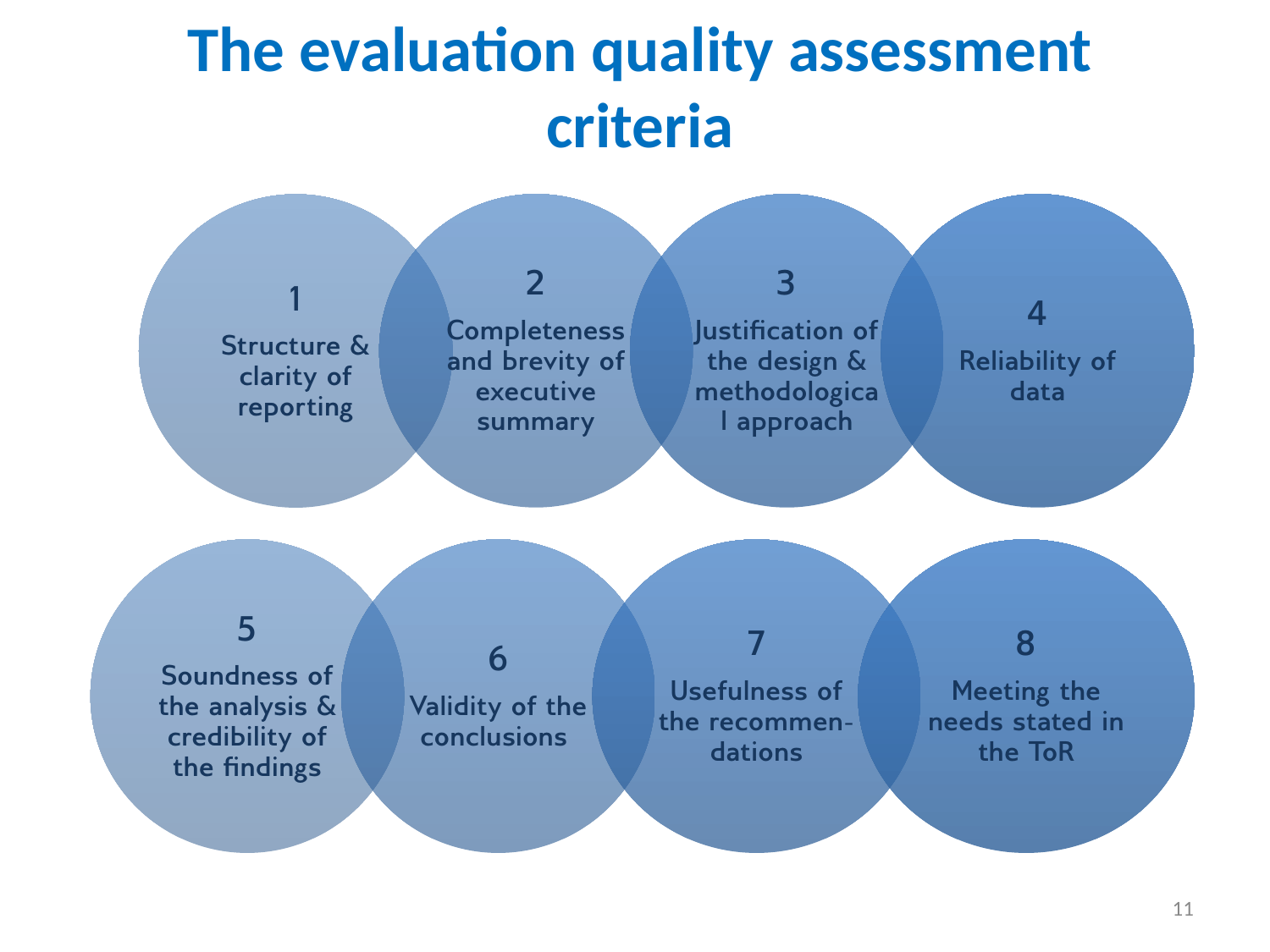

The evaluation quality assessment criteria
1
Structure & clarity of reporting
2
Completeness and brevity of executive summary
3
Justification of the design & methodological approach
4
Reliability of data
5
Soundness of the analysis & credibility of the findings
6
Validity of the conclusions
7
Usefulness of the recommen-dations
8
Meeting the needs stated in the ToR
11